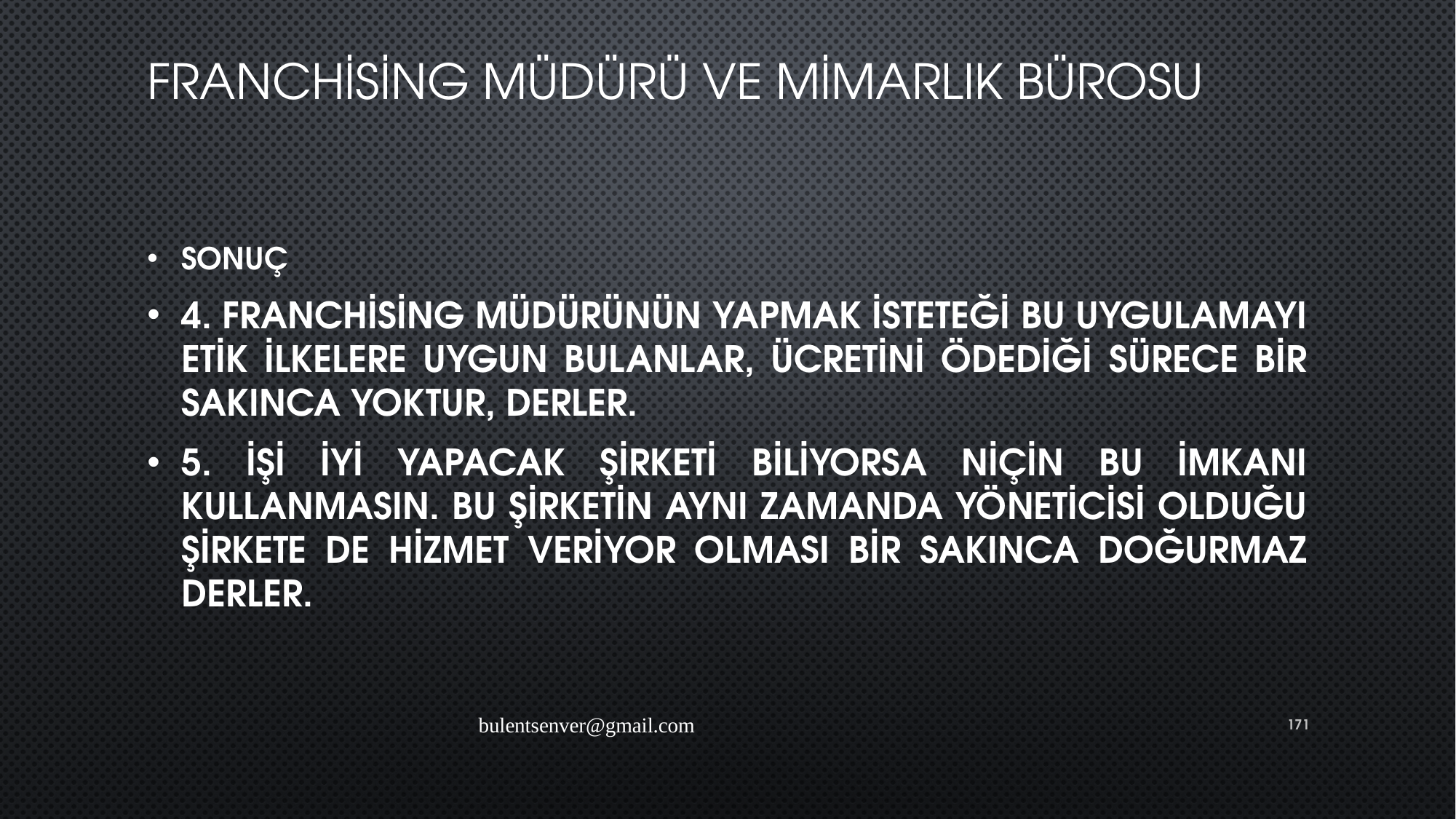

# Franchising Müdürü ve Mimarlık Bürosu

SONUÇ
4. Franchising Müdürünün yapmak isteteği bu uygulamayı etik ilkelere uygun bulanlar, ücretini ödediği sürece bir sakınca yoktur, derler.
5. İşi iyi yapacak şirketi biliyorsa niçin bu imkanı kullanmasın. Bu şirketin aynı zamanda yöneticisi olduğu şirkete de hizmet veriyor olması bir sakınca doğurmaz derler.
bulentsenver@gmail.com
171